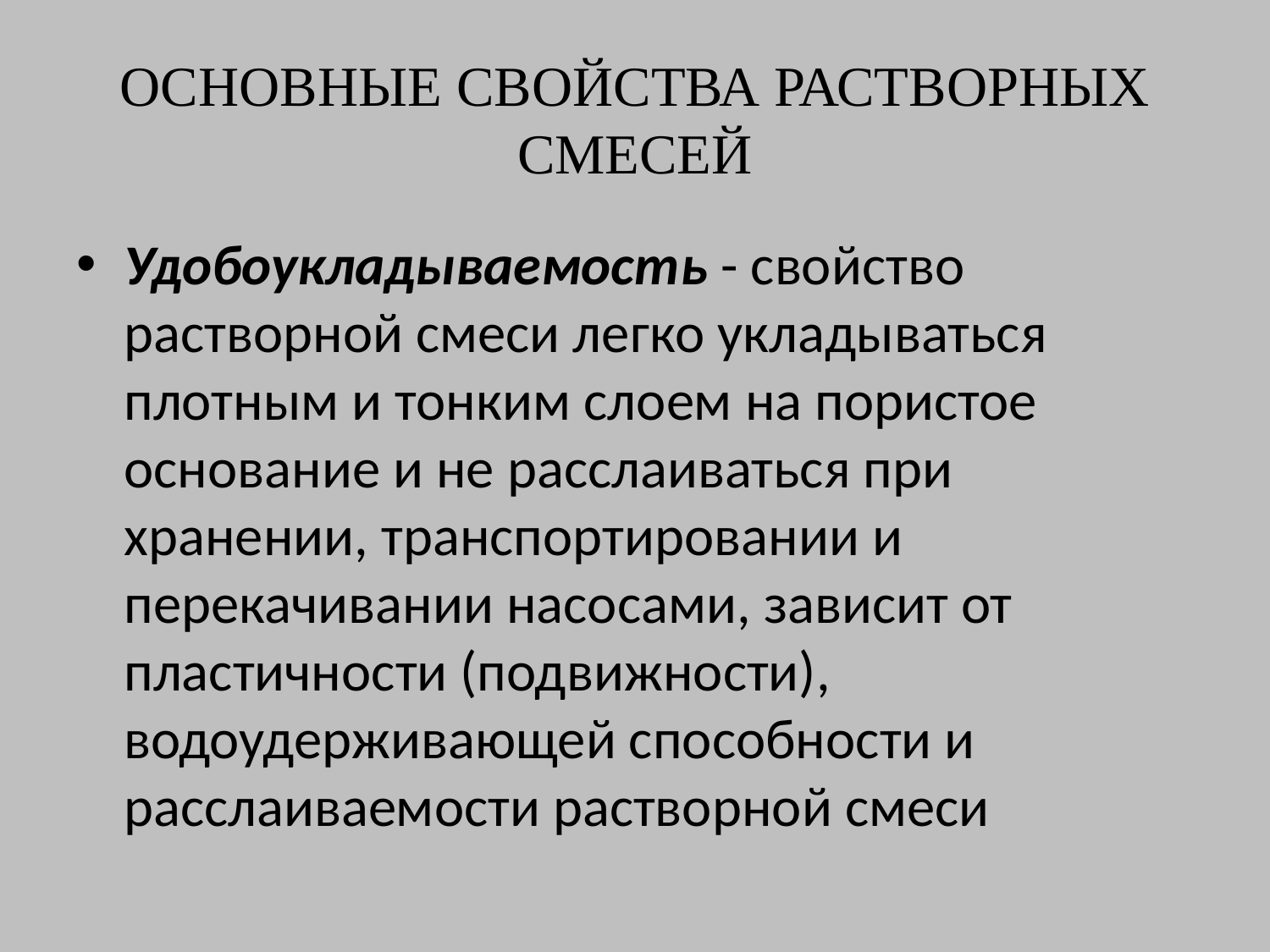

# ОСНОВНЫЕ СВОЙСТВА РАСТВОРНЫХ СМЕСЕЙ
Удобоукладываемость - свойство растворной смеси легко укладываться плотным и тонким слоем на пористое основание и не расслаиваться при хранении, транспортировании и перекачивании насосами, зависит от пластичности (подвижности), водоудерживающей способности и расслаиваемости растворной смеси